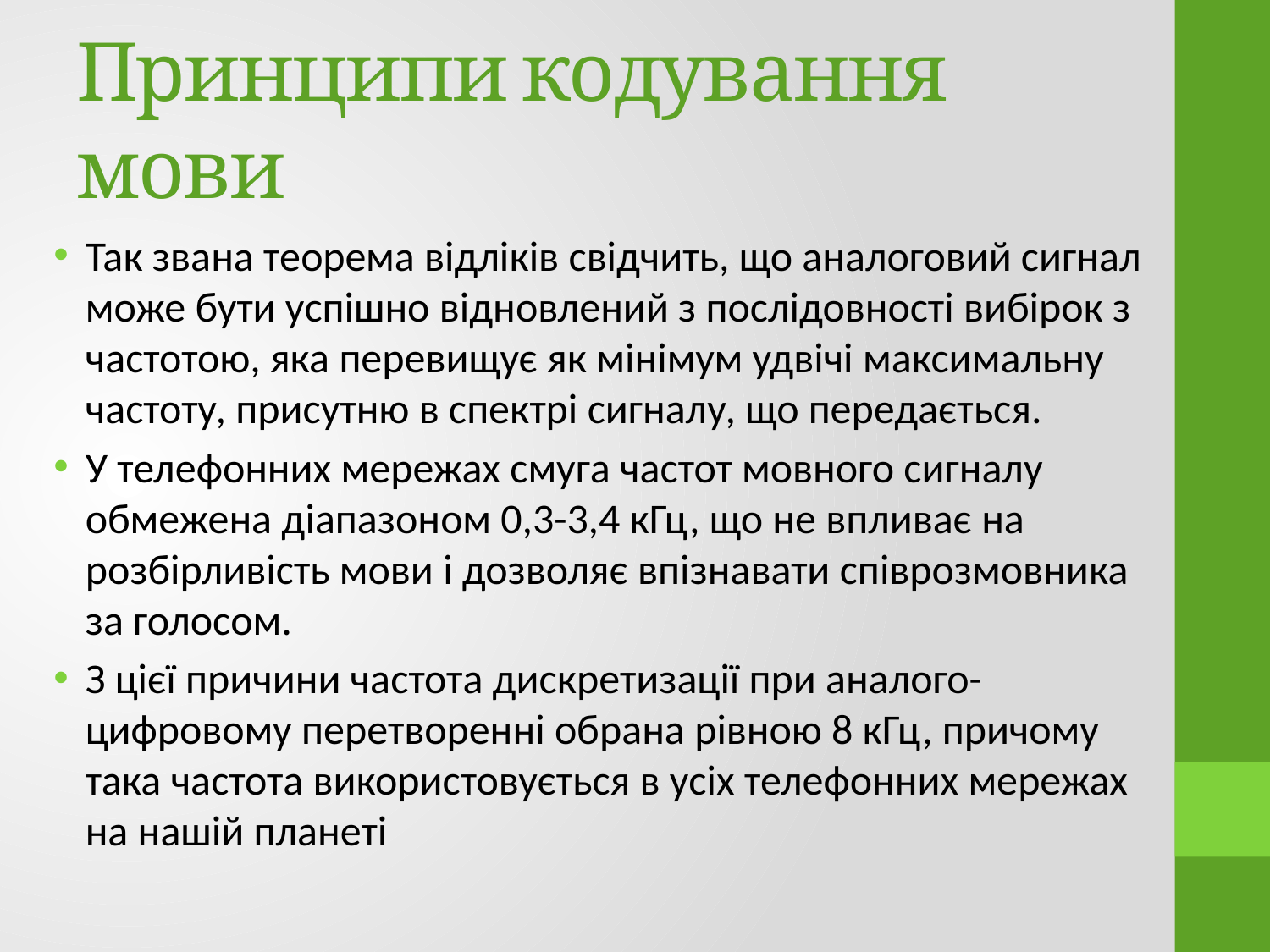

# Принципи кодування мови
Так звана теорема відліків свідчить, що аналоговий сигнал може бути успішно відновлений з послідовності вибірок з частотою, яка перевищує як мінімум удвічі максимальну частоту, присутню в спектрі сигналу, що передається.
У телефонних мережах смуга частот мовного сигналу обмежена діапазоном 0,3-3,4 кГц, що не впливає на розбірливість мови і дозволяє впізнавати співрозмовника за голосом.
З цієї причини частота дискретизації при аналого-цифровому перетворенні обрана рівною 8 кГц, причому така частота використовується в усіх телефонних мережах на нашій планеті